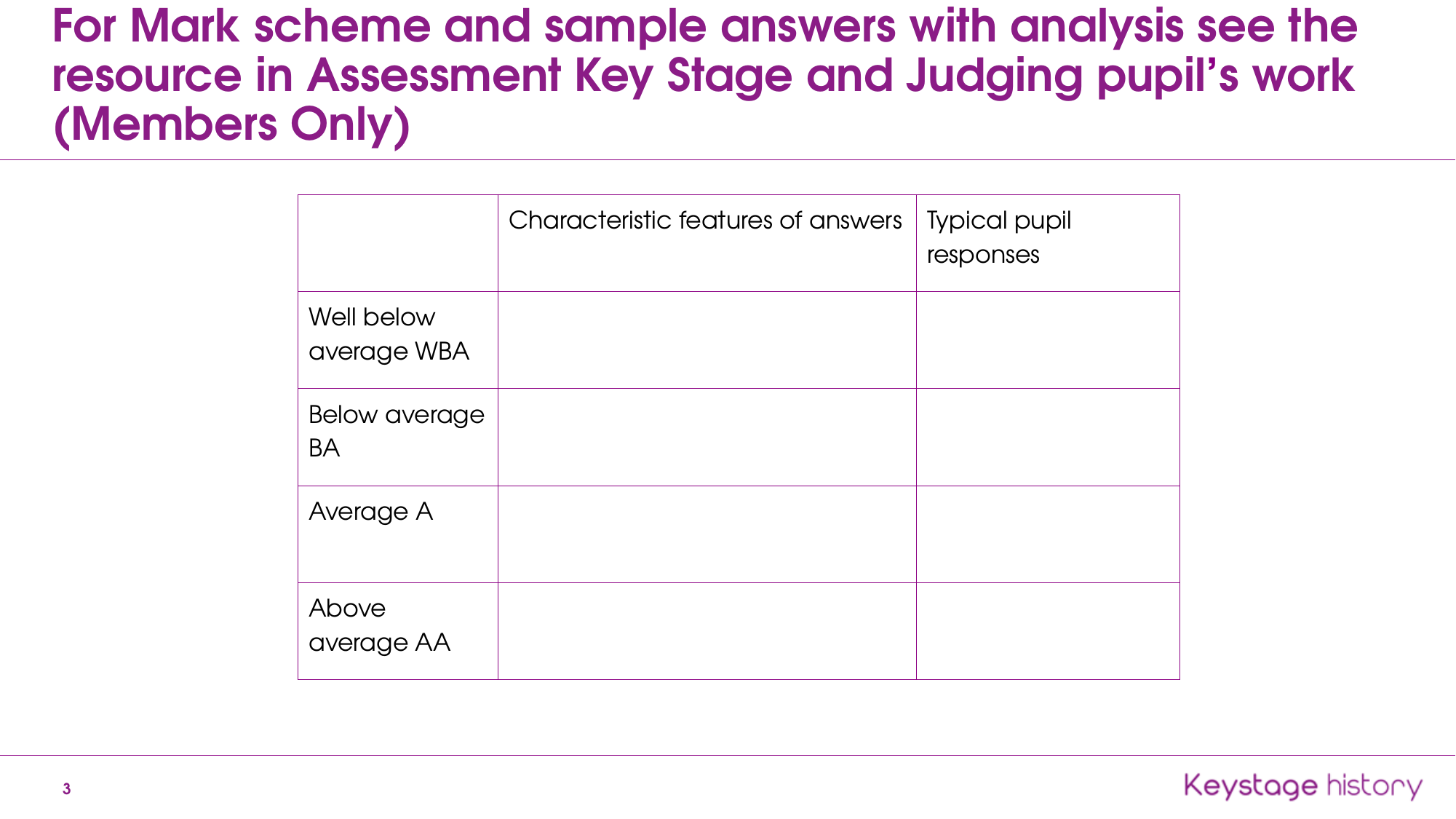

For Mark scheme and sample answers with analysis see the resource in Assessment Key Stage and Judging pupil’s work (Members Only)

|  | Characteristic features of answers | Typical pupil responses |
| --- | --- | --- |
| Well below average WBA |  |  |
| Below average BA |  |  |
| Average A |  |  |
| Above average AA |  |  |